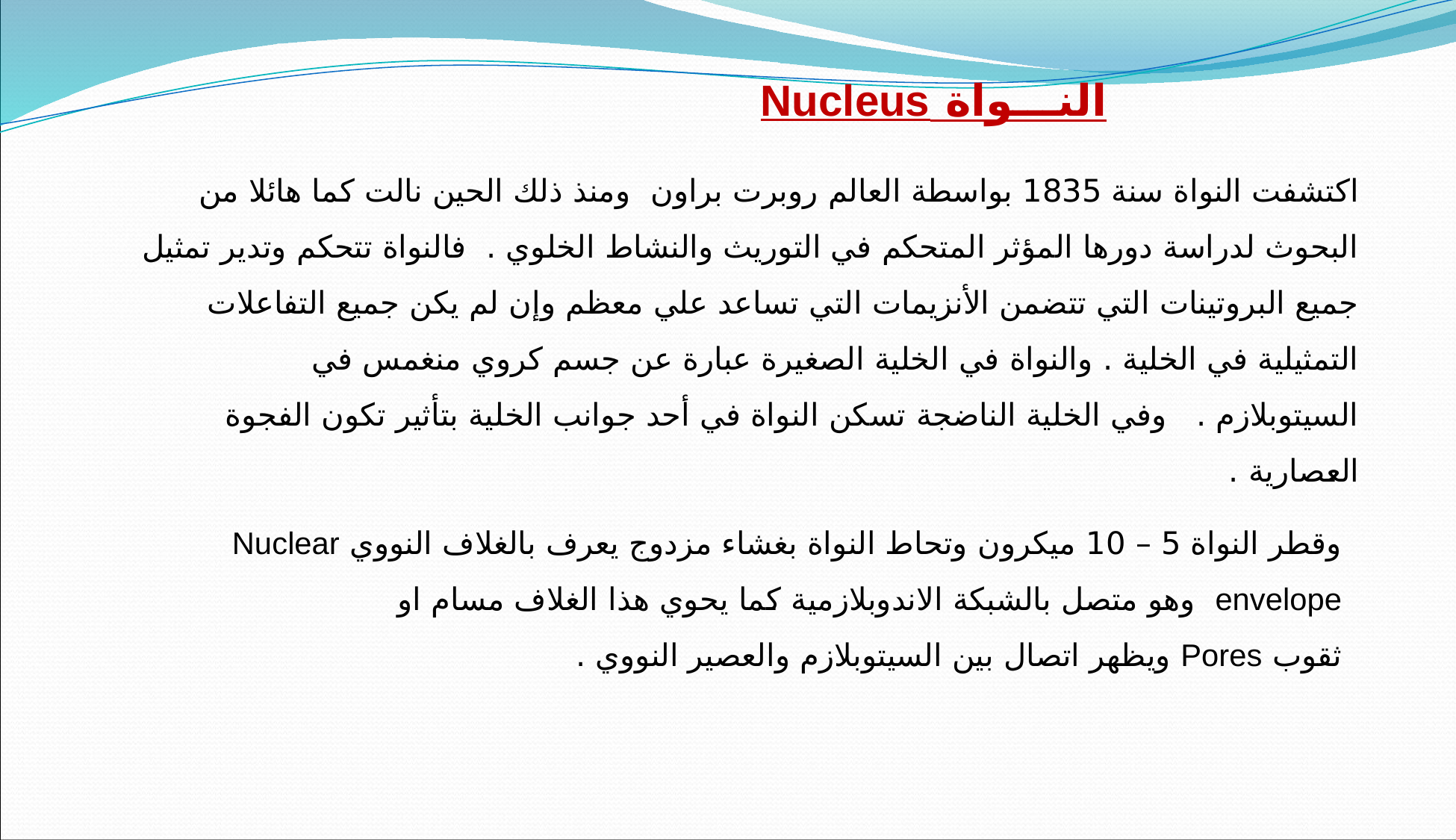

النـــواة Nucleus

اكتشفت النواة سنة 1835 بواسطة العالم روبرت براون  ومنذ ذلك الحين نالت كما هائلا من البحوث لدراسة دورها المؤثر المتحكم في التوريث والنشاط الخلوي .  فالنواة تتحكم وتدير تمثيل جميع البروتينات التي تتضمن الأنزيمات التي تساعد علي معظم وإن لم يكن جميع التفاعلات التمثيلية في الخلية . والنواة في الخلية الصغيرة عبارة عن جسم كروي منغمس في السيتوبلازم .   وفي الخلية الناضجة تسكن النواة في أحد جوانب الخلية بتأثير تكون الفجوة العصارية .
وقطر النواة 5 – 10 ميكرون وتحاط النواة بغشاء مزدوج يعرف بالغلاف النووي Nuclear envelope  وهو متصل بالشبكة الاندوبلازمية كما يحوي هذا الغلاف مسام او ثقوب Pores ويظهر اتصال بين السيتوبلازم والعصير النووي .